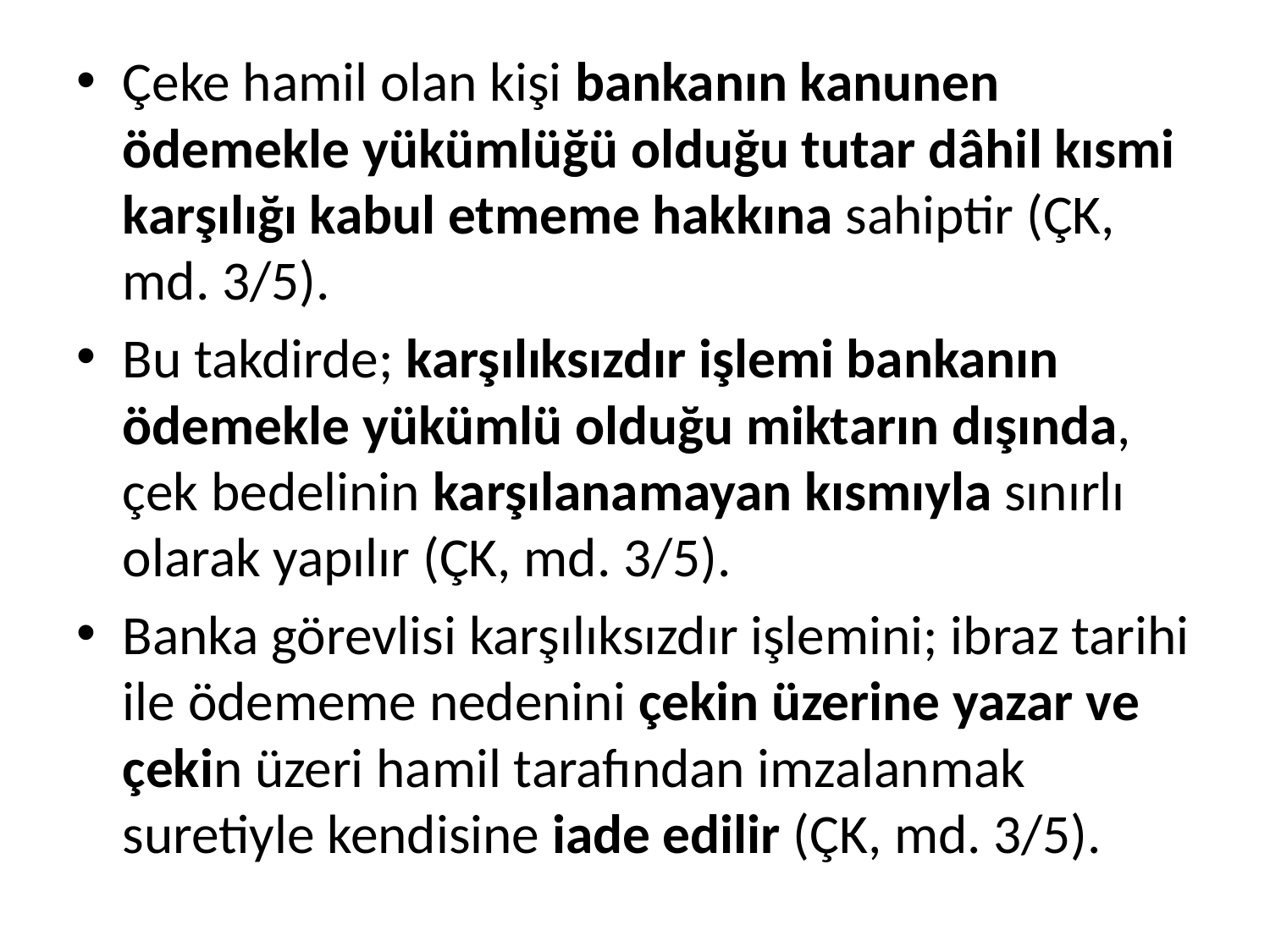

Çeke hamil olan kişi bankanın kanunen ödemekle yükümlüğü olduğu tutar dâhil kısmi karşılığı kabul etmeme hakkına sahiptir (ÇK, md. 3/5).
Bu takdirde; karşılıksızdır işlemi bankanın ödemekle yükümlü olduğu miktarın dışında, çek bedelinin karşılanamayan kısmıyla sınırlı olarak yapılır (ÇK, md. 3/5).
Banka görevlisi karşılıksızdır işlemini; ibraz tarihi ile ödememe nedenini çekin üzerine yazar ve çekin üzeri hamil tarafından imzalanmak suretiyle kendisine iade edilir (ÇK, md. 3/5).